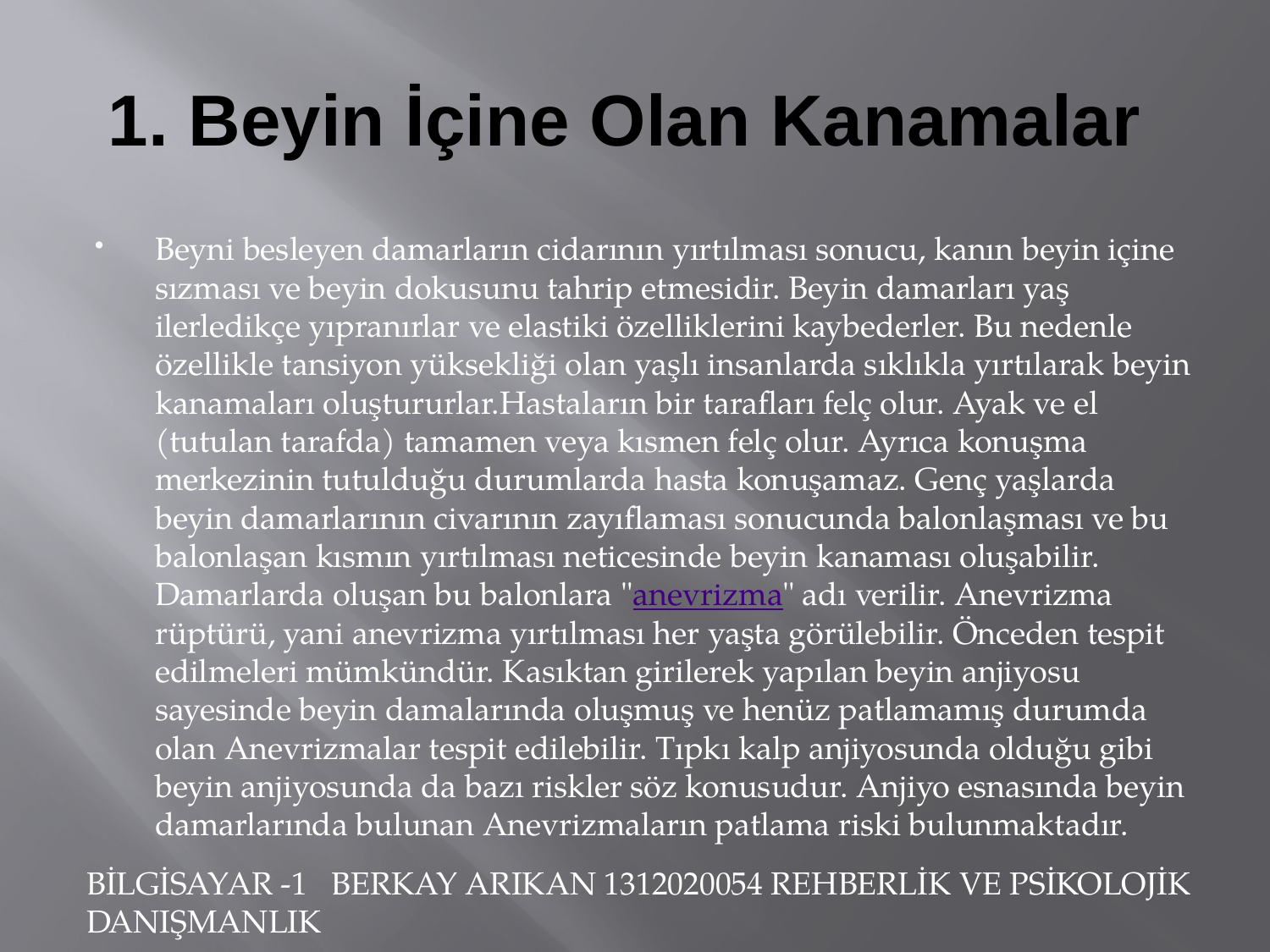

# 1. Beyin İçine Olan Kanamalar
Beyni besleyen damarların cidarının yırtılması sonucu, kanın beyin içine sızması ve beyin dokusunu tahrip etmesidir. Beyin damarları yaş ilerledikçe yıpranırlar ve elastiki özelliklerini kaybederler. Bu nedenle özellikle tansiyon yüksekliği olan yaşlı insanlarda sıklıkla yırtılarak beyin kanamaları oluştururlar.Hastaların bir tarafları felç olur. Ayak ve el (tutulan tarafda) tamamen veya kısmen felç olur. Ayrıca konuşma merkezinin tutulduğu durumlarda hasta konuşamaz. Genç yaşlarda beyin damarlarının civarının zayıflaması sonucunda balonlaşması ve bu balonlaşan kısmın yırtılması neticesinde beyin kanaması oluşabilir. Damarlarda oluşan bu balonlara "anevrizma" adı verilir. Anevrizma rüptürü, yani anevrizma yırtılması her yaşta görülebilir. Önceden tespit edilmeleri mümkündür. Kasıktan girilerek yapılan beyin anjiyosu sayesinde beyin damalarında oluşmuş ve henüz patlamamış durumda olan Anevrizmalar tespit edilebilir. Tıpkı kalp anjiyosunda olduğu gibi beyin anjiyosunda da bazı riskler söz konusudur. Anjiyo esnasında beyin damarlarında bulunan Anevrizmaların patlama riski bulunmaktadır.